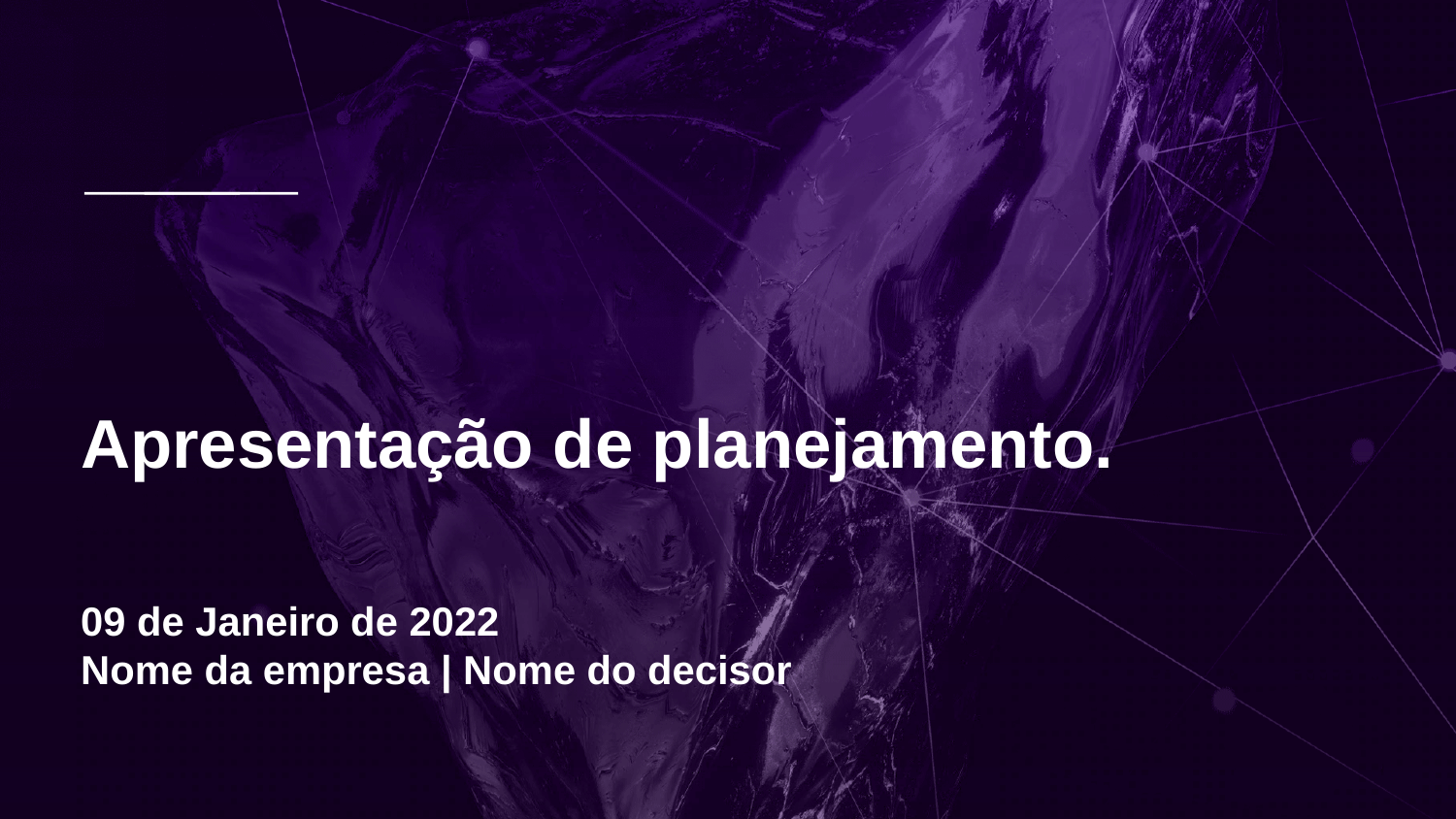

# Apresentação de planejamento.
09 de Janeiro de 2022
Nome da empresa | Nome do decisor